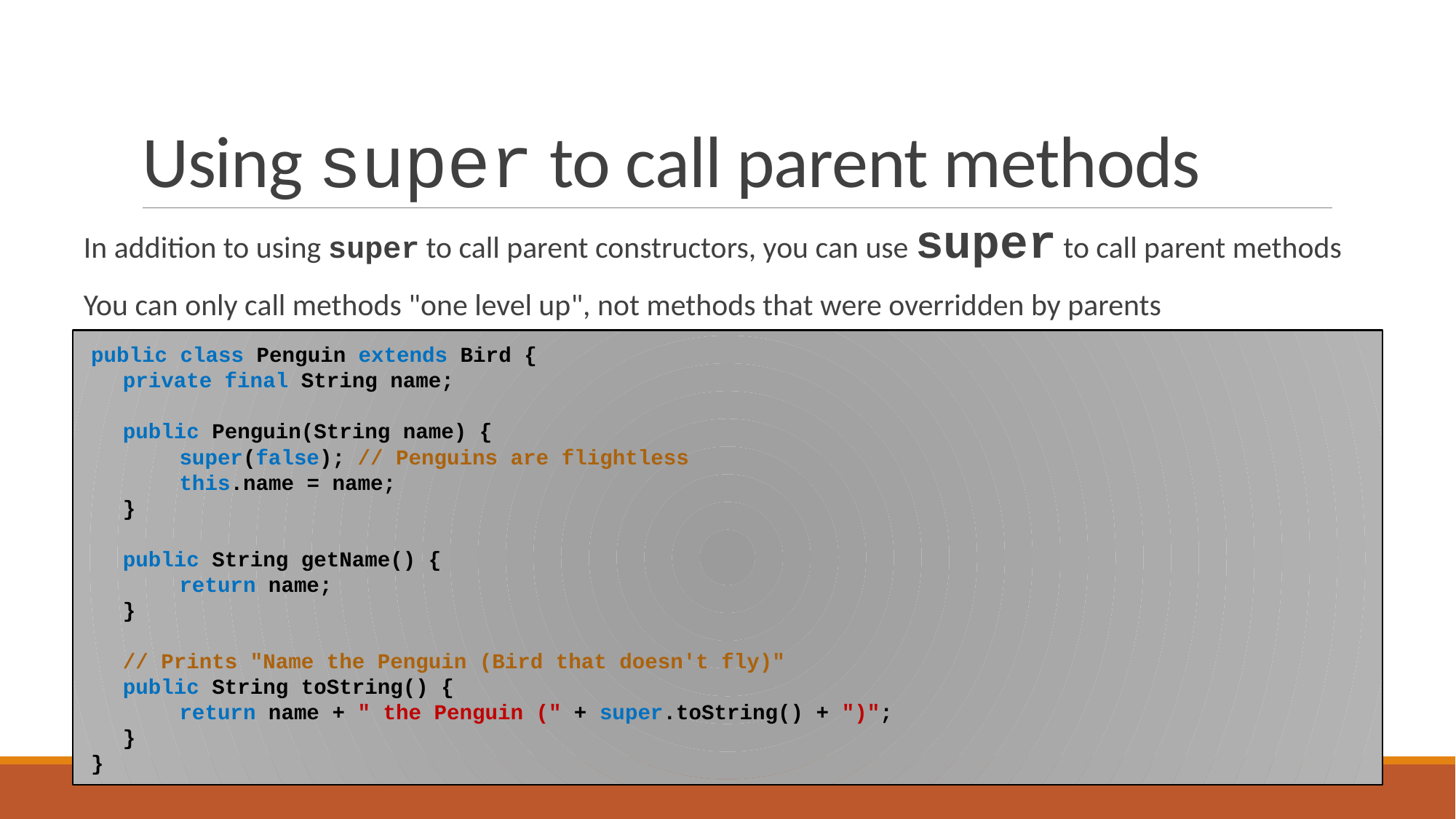

# Using super to call parent methods
In addition to using super to call parent constructors, you can use super to call parent methods
You can only call methods "one level up", not methods that were overridden by parents
public class Penguin extends Bird {
	private final String name;

	public Penguin(String name) {
		super(false); // Penguins are flightless
		this.name = name;
	}

	public String getName() {
		return name;
	}

	// Prints "Name the Penguin (Bird that doesn't fly)"
	public String toString() {
		return name + " the Penguin (" + super.toString() + ")";
	}
}